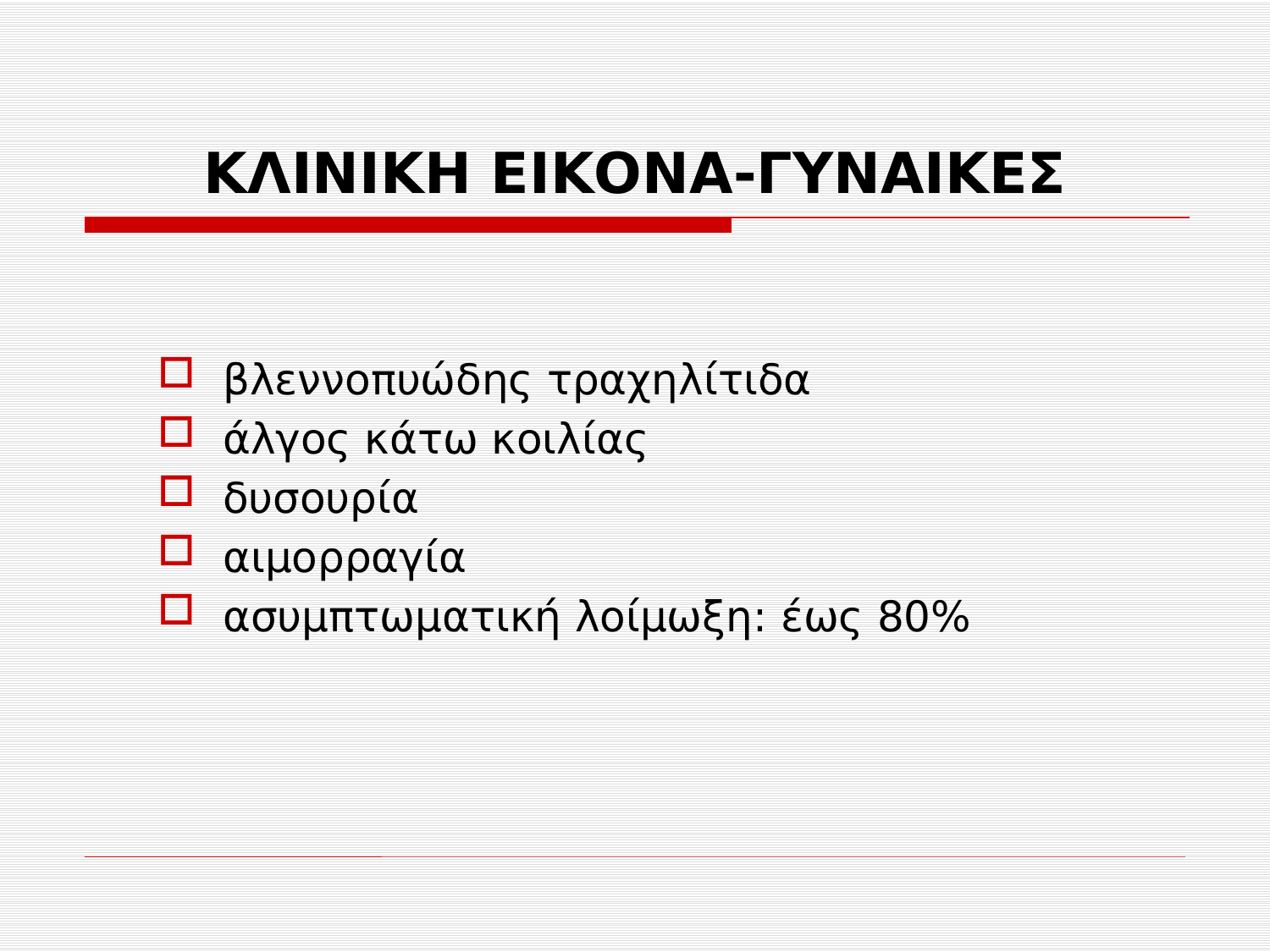

# ΚΛΙΝΙΚΗ ΕΙΚΟΝΑ-ΓΥΝΑΙΚΕΣ
βλεννοπυώδης τραχηλίτιδα
άλγος κάτω κοιλίας
δυσουρία
αιμορραγία
ασυμπτωματική λοίμωξη: έως 80%